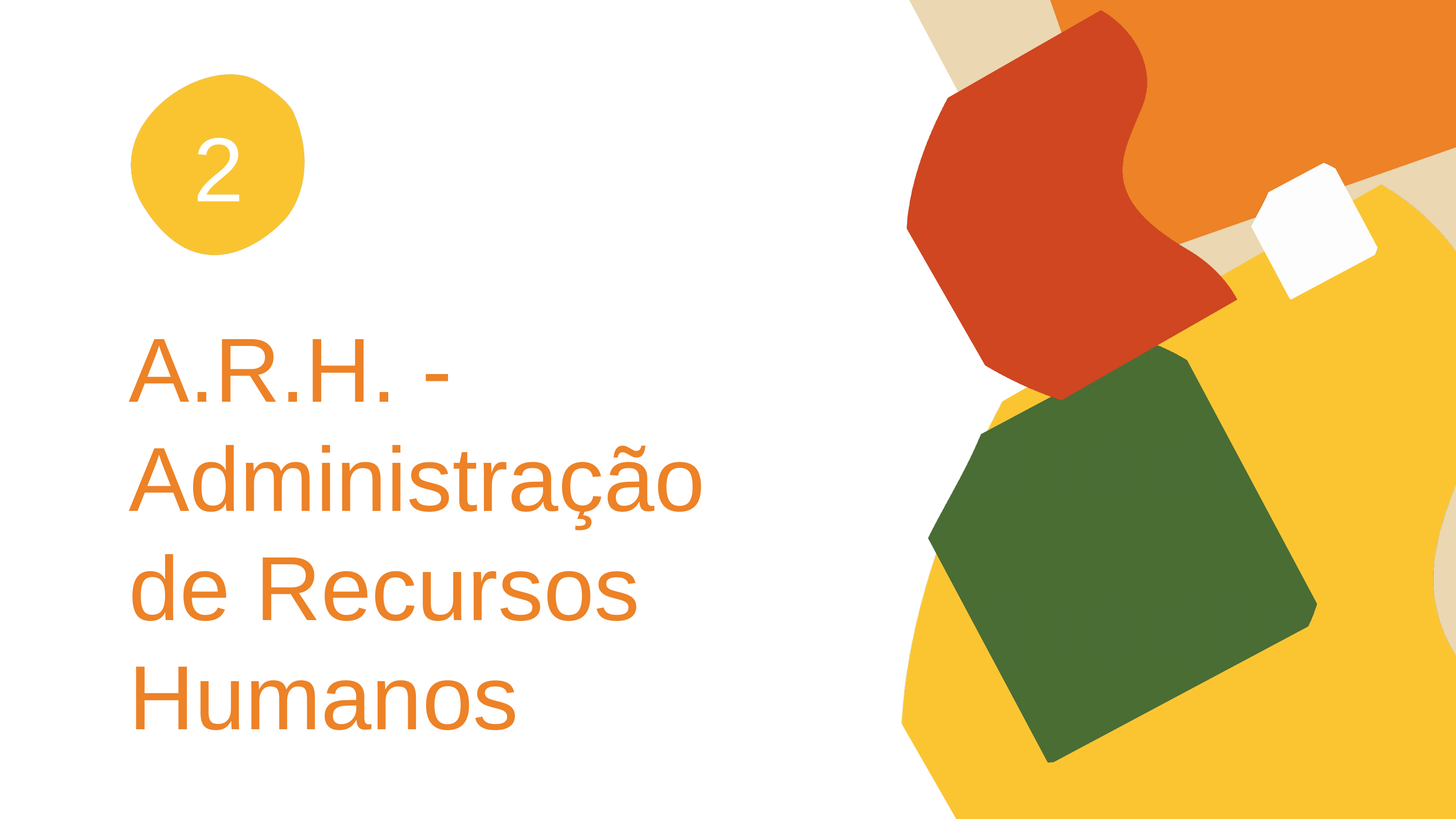

2
A.R.H. - Administração de Recursos Humanos